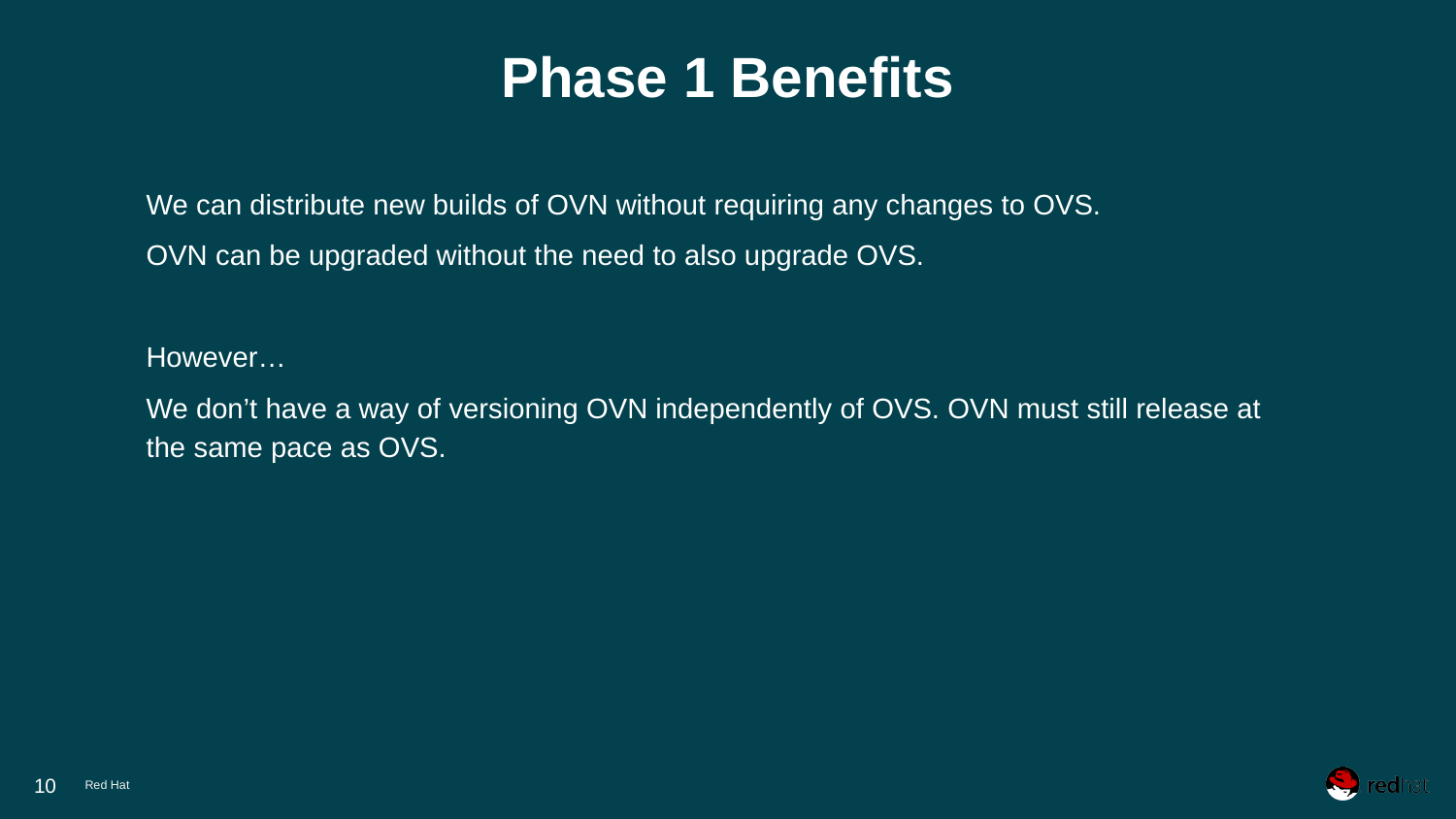

# Phase 1 Benefits

We can distribute new builds of OVN without requiring any changes to OVS.
OVN can be upgraded without the need to also upgrade OVS.

However…
We don’t have a way of versioning OVN independently of OVS. OVN must still release at the same pace as OVS.
10